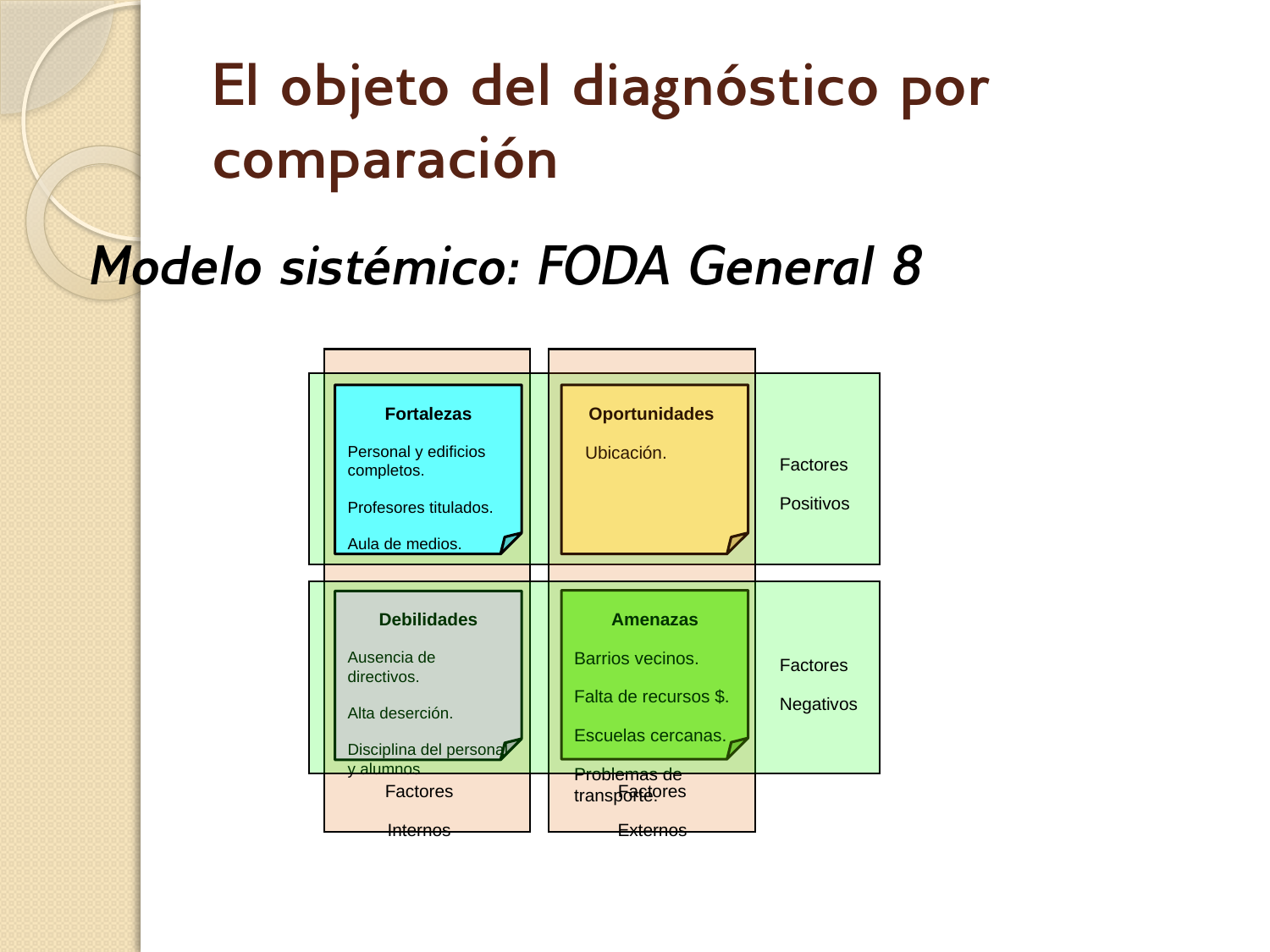

# El objeto del diagnóstico por comparación
Modelo sistémico: FODA General 8

Fortalezas
Personal y edificios  completos.
Profesores titulados.
Aula de medios.
Oportunidades
Ubicación.

Factores
Positivos

Amenazas
Barrios vecinos.
Falta de recursos $.
Escuelas cercanas.
Problemas de transporte.
Debilidades
Ausencia de directivos.
Alta deserción.
Disciplina del personal y alumnos.

Factores
Negativos

Factores
Internos

Factores
Externos